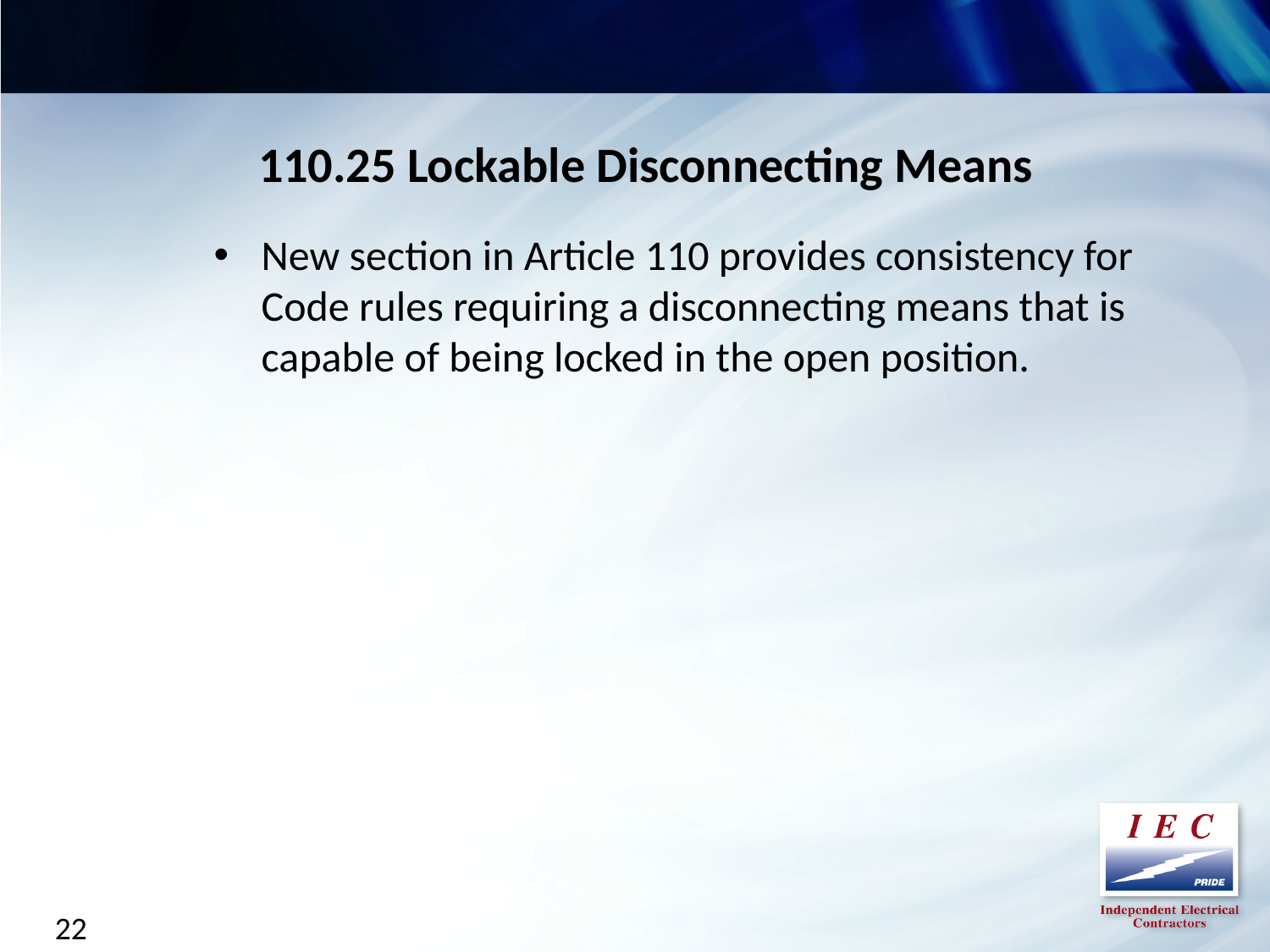

110.25 Lockable Disconnecting Means
New section in Article 110 provides consistency for Code rules requiring a disconnecting means that is capable of being locked in the open position.
22